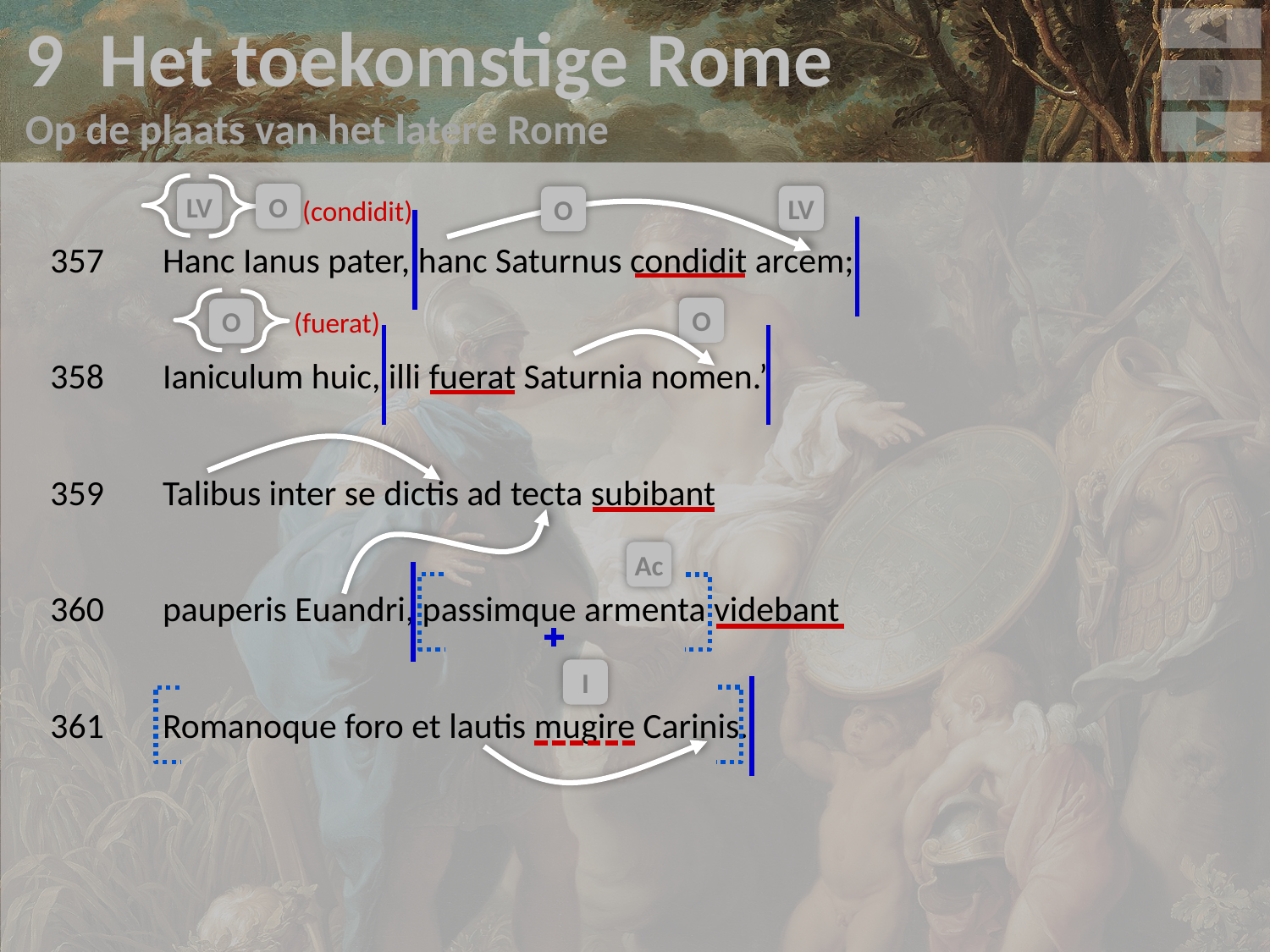

9  Het toekomstige Rome
Op de plaats van het latere Rome

v

357	Hanc Ianus pater, hanc Saturnus condidit arcem;
358	Ianiculum huic, illi fuerat Saturnia nomen.’
359	Talibus inter se dictis ad tecta subibant
360	pauperis Euandri, passimque armenta videbant
361	Romanoque foro et lautis mugire Carinis.

LV
O
LV
O
(condidit)

O
O
(fuerat)

Ac

I